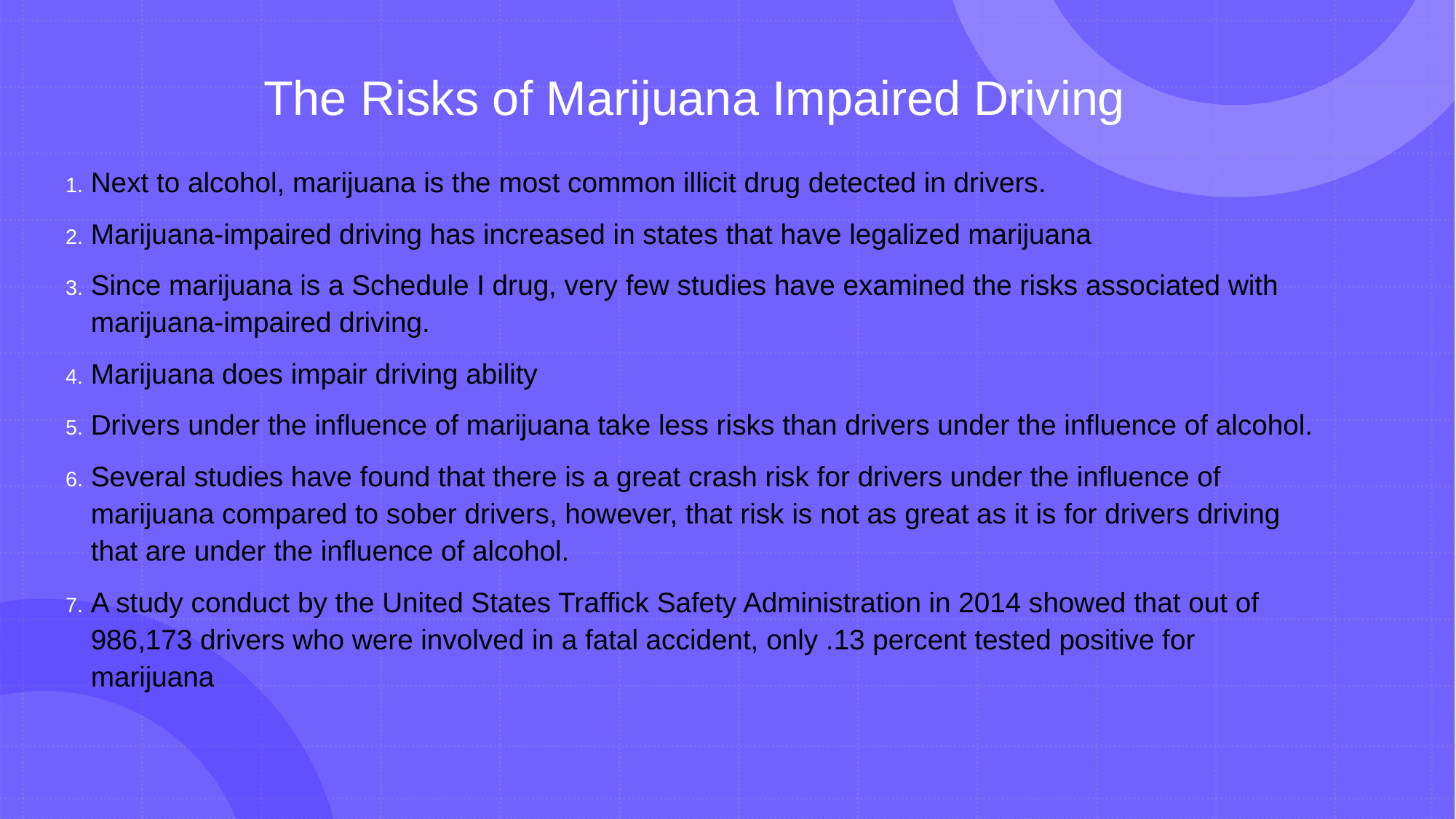

# The Risks of Marijuana Impaired Driving
Next to alcohol, marijuana is the most common illicit drug detected in drivers.
Marijuana-impaired driving has increased in states that have legalized marijuana
Since marijuana is a Schedule I drug, very few studies have examined the risks associated with marijuana-impaired driving.
Marijuana does impair driving ability
Drivers under the influence of marijuana take less risks than drivers under the influence of alcohol.
Several studies have found that there is a great crash risk for drivers under the influence of marijuana compared to sober drivers, however, that risk is not as great as it is for drivers driving that are under the influence of alcohol.
A study conduct by the United States Traffick Safety Administration in 2014 showed that out of 986,173 drivers who were involved in a fatal accident, only .13 percent tested positive for marijuana